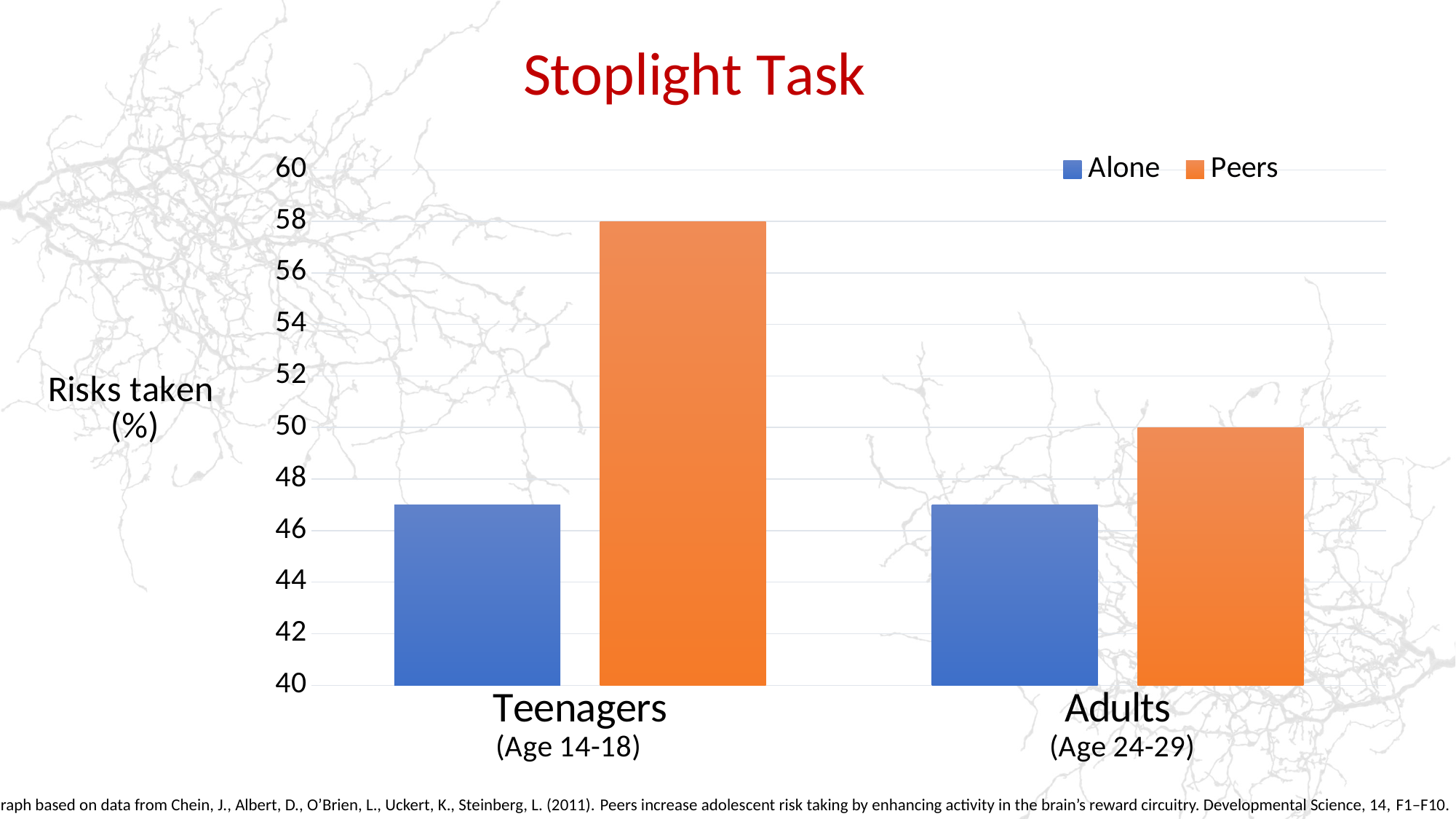

### Chart: Stoplight Task

| Category | Alone | Peers |
|---|---|---|
| Teenagers | 47.0 | 58.0 |
| Adults | 47.0 | 50.0 |
Graph based on data from Chein, J., Albert, D., O’Brien, L., Uckert, K., Steinberg, L. (2011). Peers increase adolescent risk taking by enhancing activity in the brain’s reward circuitry. Developmental Science, 14, F1–F10.